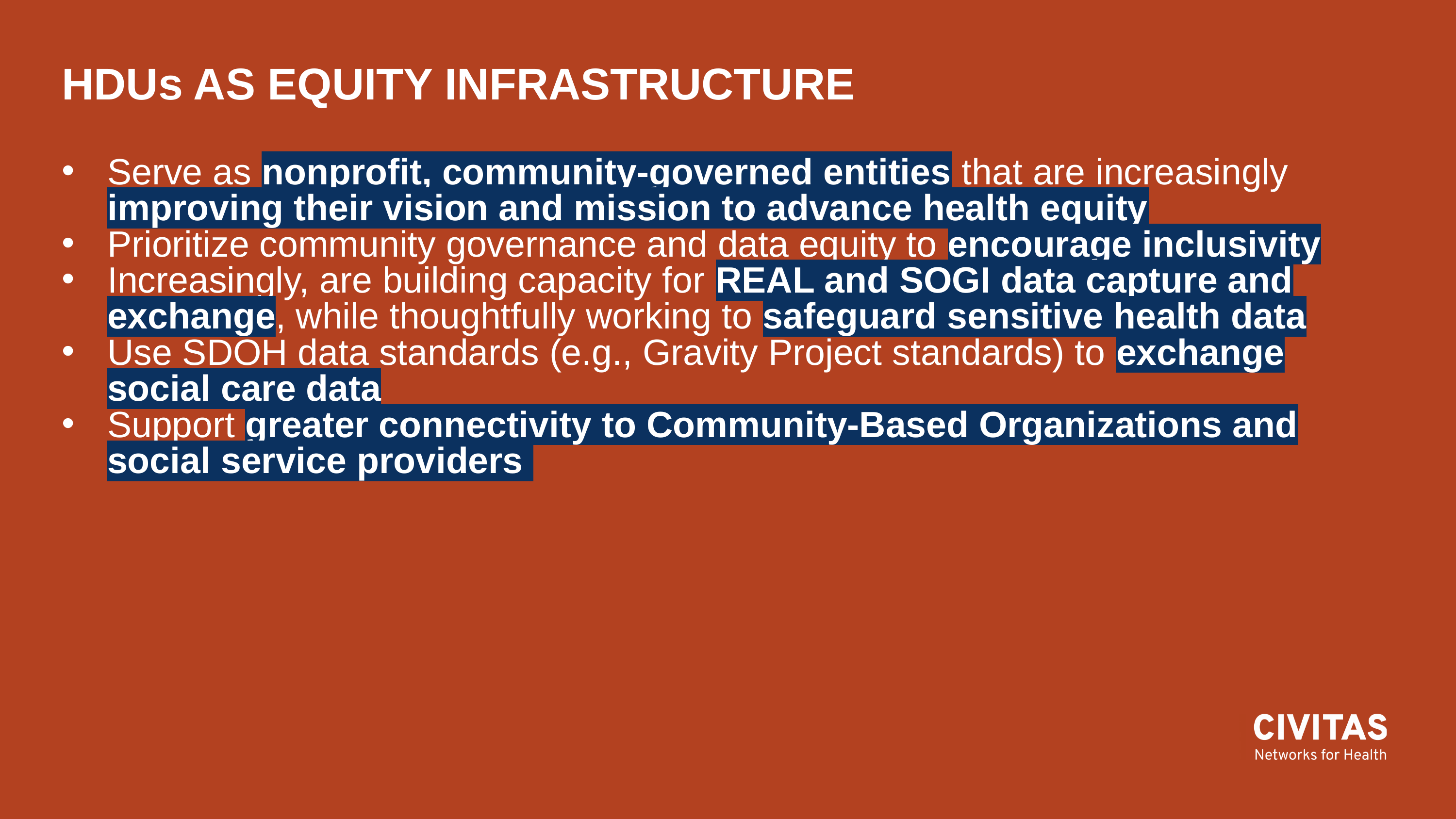

# HDUs AS EQUITY INFRASTRUCTURE
Serve as nonprofit, community-governed entities that are increasingly improving their vision and mission to advance health equity
Prioritize community governance and data equity to encourage inclusivity
Increasingly, are building capacity for REAL and SOGI data capture and exchange, while thoughtfully working to safeguard sensitive health data
Use SDOH data standards (e.g., Gravity Project standards) to exchange social care data
Support greater connectivity to Community-Based Organizations and social service providers